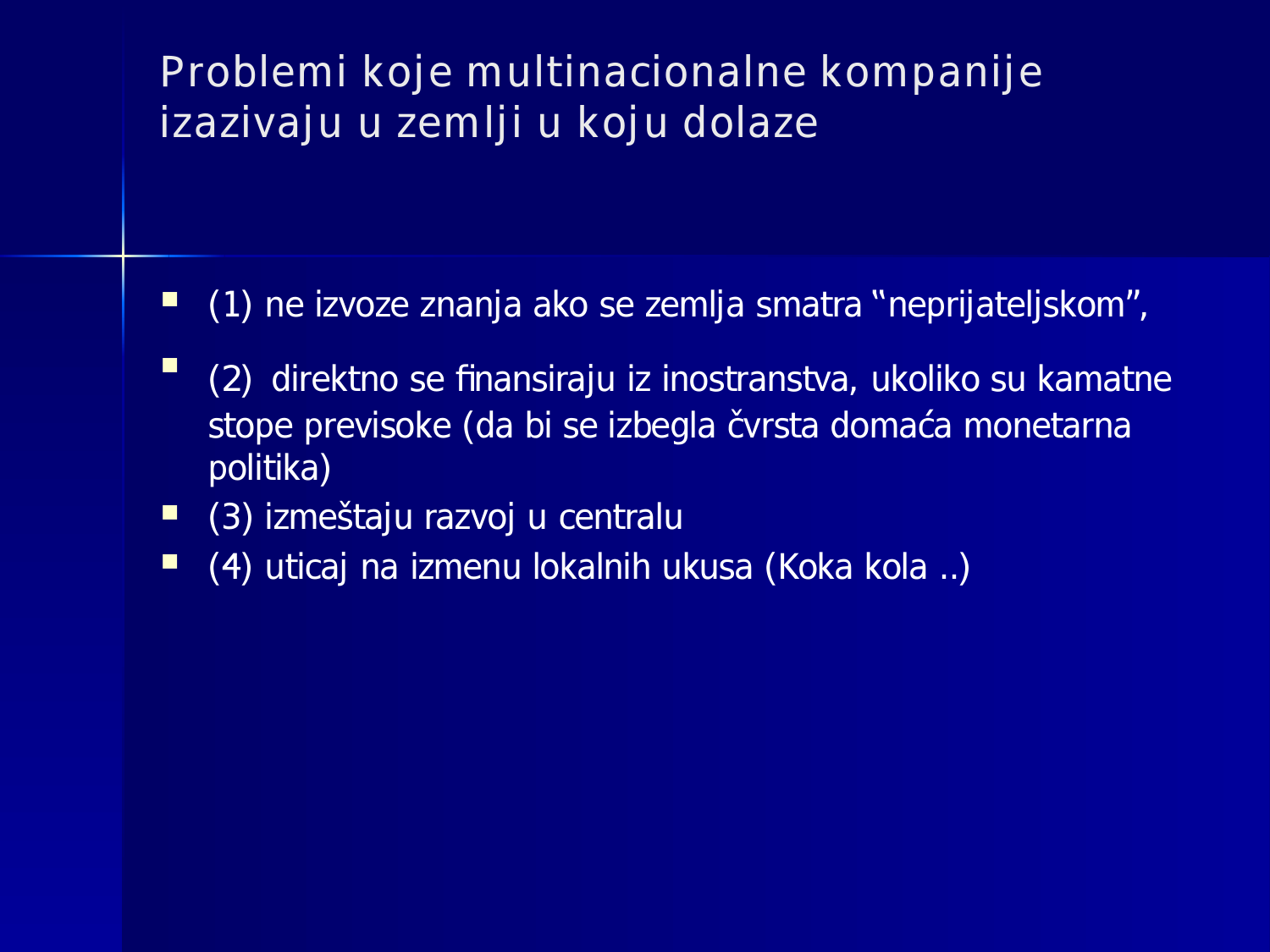

# Problemi koje multinacionalne kompanije izazivaju u zemlji u koju dolaze
(1) ne izvoze znanja ako se zemlja smatra “neprijateljskom”,
(2) direktno se finansiraju iz inostranstva, ukoliko su kamatne stope previsoke (da bi se izbegla čvrsta domaća monetarna politika)
(3) izmeštaju razvoj u centralu
(4) uticaj na izmenu lokalnih ukusa (Koka kola ..)